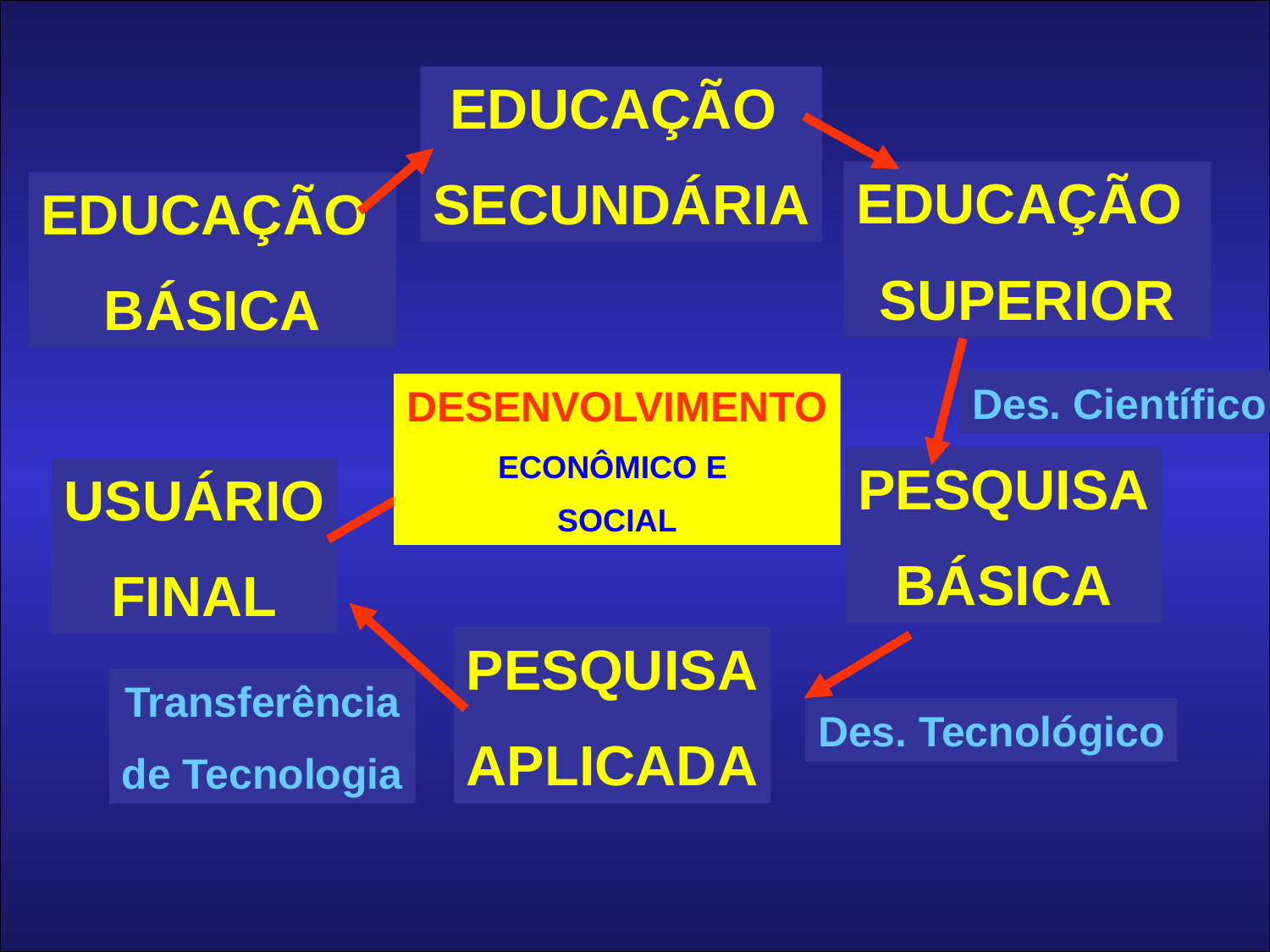

EDUCAÇÃO
SECUNDÁRIA

EDUCAÇÃO
SUPERIOR
EDUCAÇÃO
BÁSICA

DESENVOLVIMENTO
ECONÔMICO E
SOCIAL
Des. Científico
PESQUISA
BÁSICA
USUÁRIO
FINAL

PESQUISA
APLICADA

Transferência
de Tecnologia
Des. Tecnológico